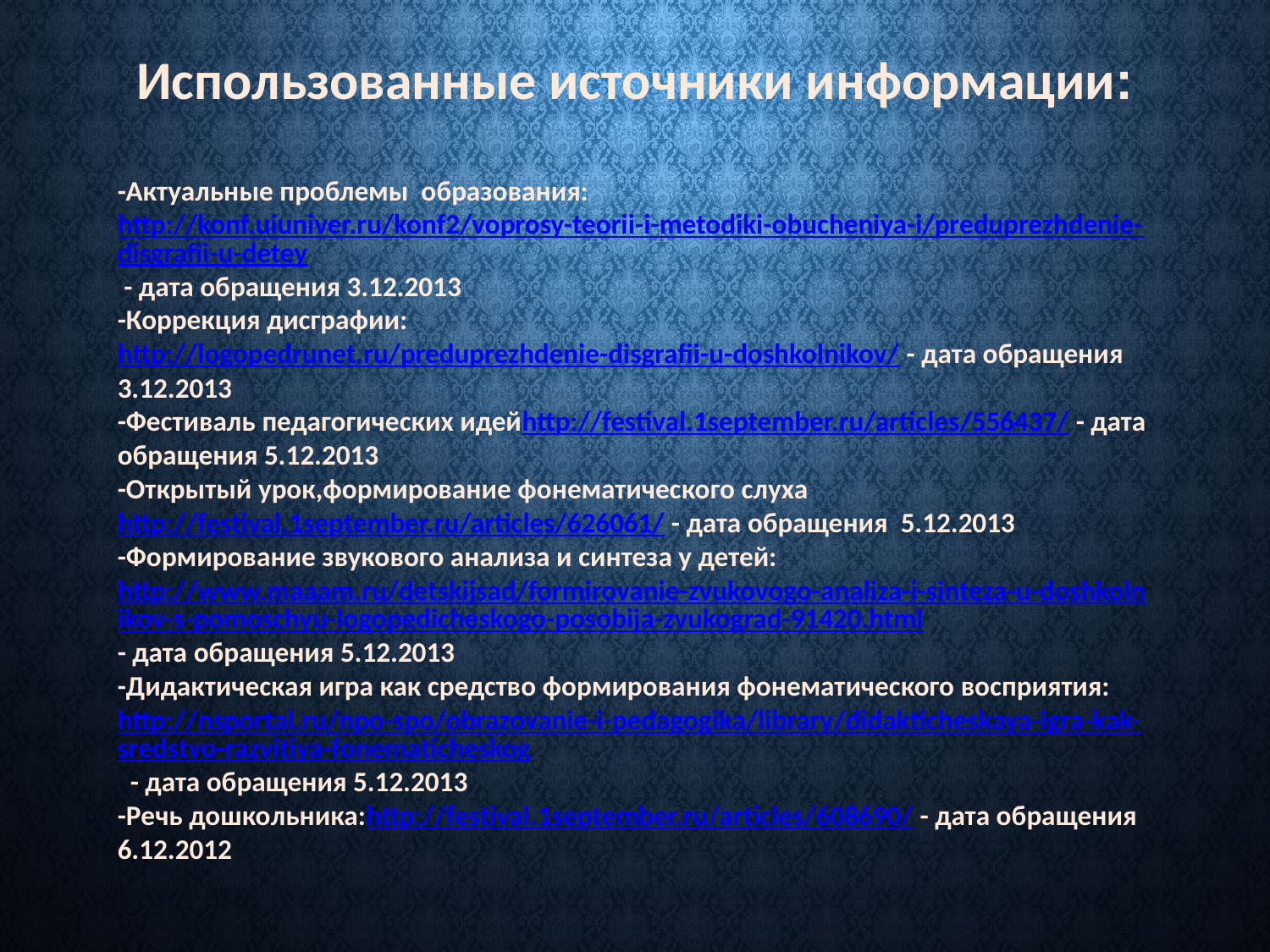

# Использованные источники информации:
-Актуальные проблемы  образования: http://konf.uiuniver.ru/konf2/voprosy-teorii-i-metodiki-obucheniya-i/preduprezhdenie-disgrafii-u-detey - дата обращения 3.12.2013
-Коррекция дисграфии:http://logopedrunet.ru/preduprezhdenie-disgrafii-u-doshkolnikov/ - дата обращения 3.12.2013
-Фестиваль педагогических идейhttp://festival.1september.ru/articles/556437/ - дата обращения 5.12.2013
-Открытый урок,формирование фонематического слухаhttp://festival.1september.ru/articles/626061/ - дата обращения  5.12.2013
-Формирование звукового анализа и синтеза у детей:http://www.maaam.ru/detskijsad/formirovanie-zvukovogo-analiza-i-sinteza-u-doshkolnikov-s-pomoschyu-logopedicheskogo-posobija-zvukograd-91420.html- дата обращения 5.12.2013
-Дидактическая игра как средство формирования фонематического восприятия:http://nsportal.ru/npo-spo/obrazovanie-i-pedagogika/library/didakticheskaya-igra-kak-sredstvo-razvitiya-fonematicheskog  - дата обращения 5.12.2013
-Речь дошкольника:http://festival.1september.ru/articles/608690/ - дата обращения 6.12.2012